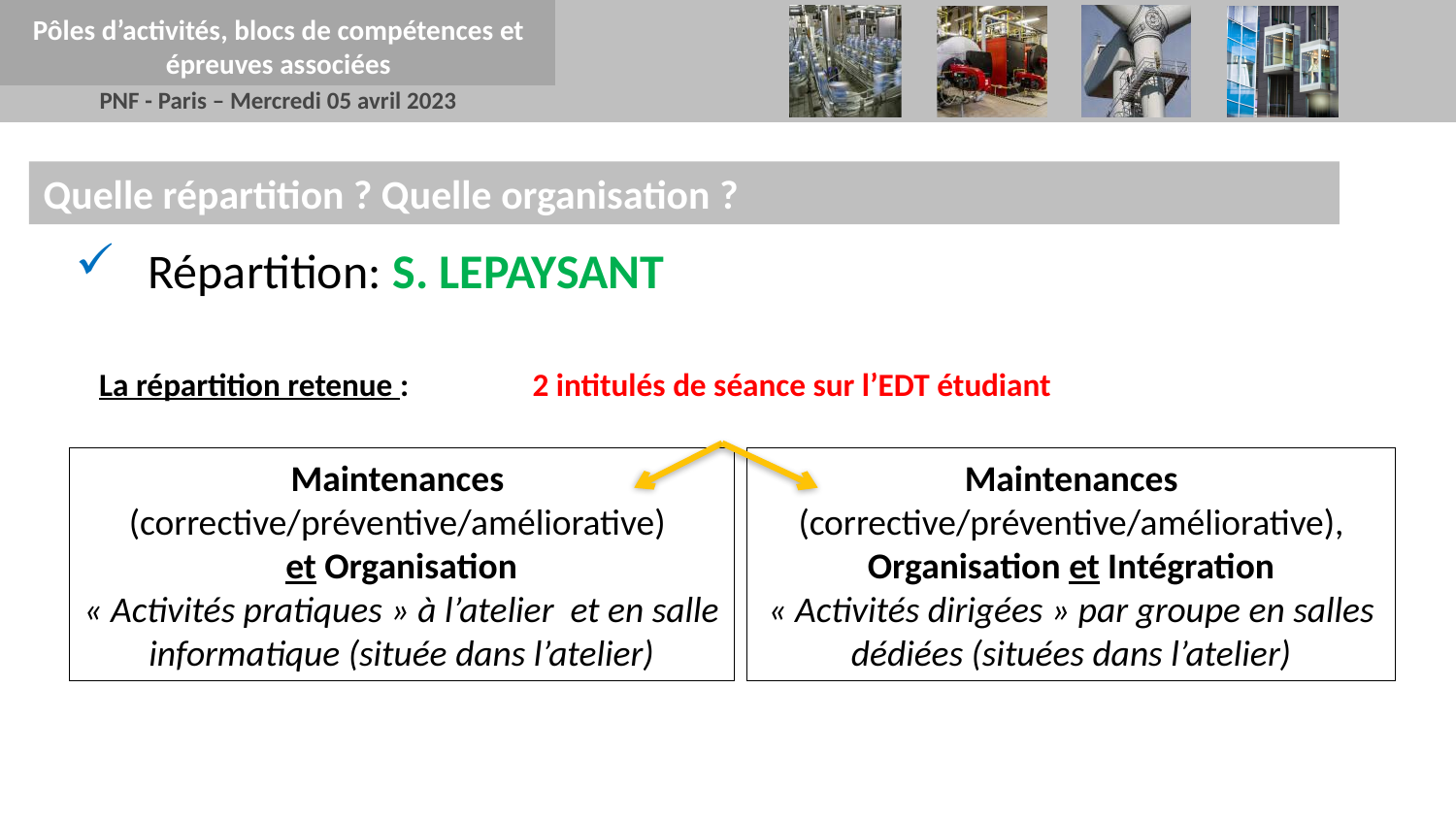

Pôles d’activités, blocs de compétences et épreuves associées
Quelle répartition ? Quelle organisation ?
Répartition: S. LEPAYSANT

La répartition retenue :                 2 intitulés de séance sur l’EDT étudiant

Maintenances
(corrective/préventive/améliorative), Organisation et Intégration
« Activités dirigées » par groupe en salles dédiées (situées dans l’atelier)
Maintenances
(corrective/préventive/améliorative)
et Organisation
« Activités pratiques » à l’atelier  et en salle informatique (située dans l’atelier)